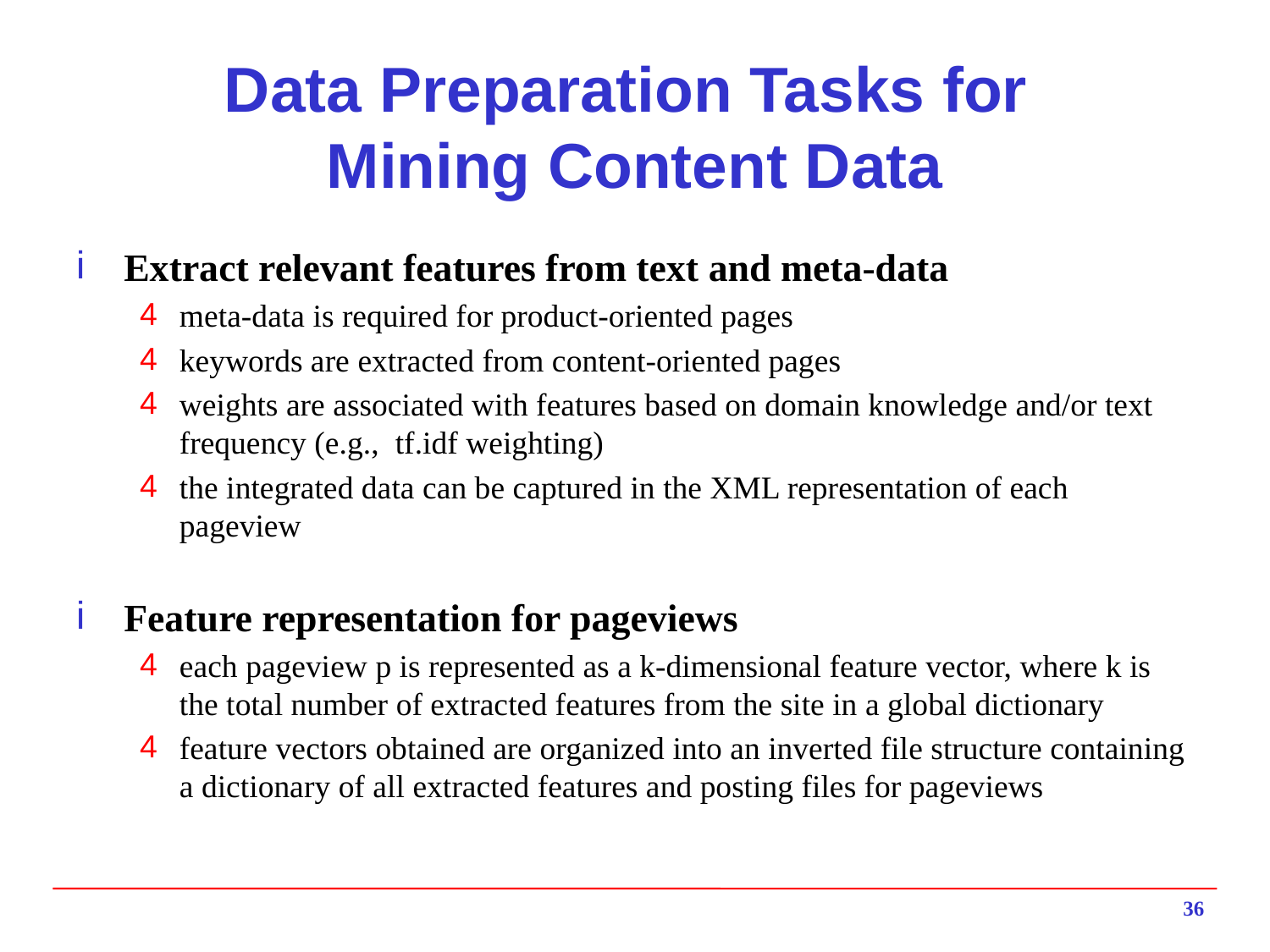

# Data Preparation Tasks for Mining Content Data
Extract relevant features from text and meta-data
meta-data is required for product-oriented pages
keywords are extracted from content-oriented pages
weights are associated with features based on domain knowledge and/or text frequency (e.g.,  tf.idf weighting)
the integrated data can be captured in the XML representation of each pageview

Feature representation for pageviews
each pageview p is represented as a k-dimensional feature vector, where k is the total number of extracted features from the site in a global dictionary
feature vectors obtained are organized into an inverted file structure containing a dictionary of all extracted features and posting files for pageviews
36